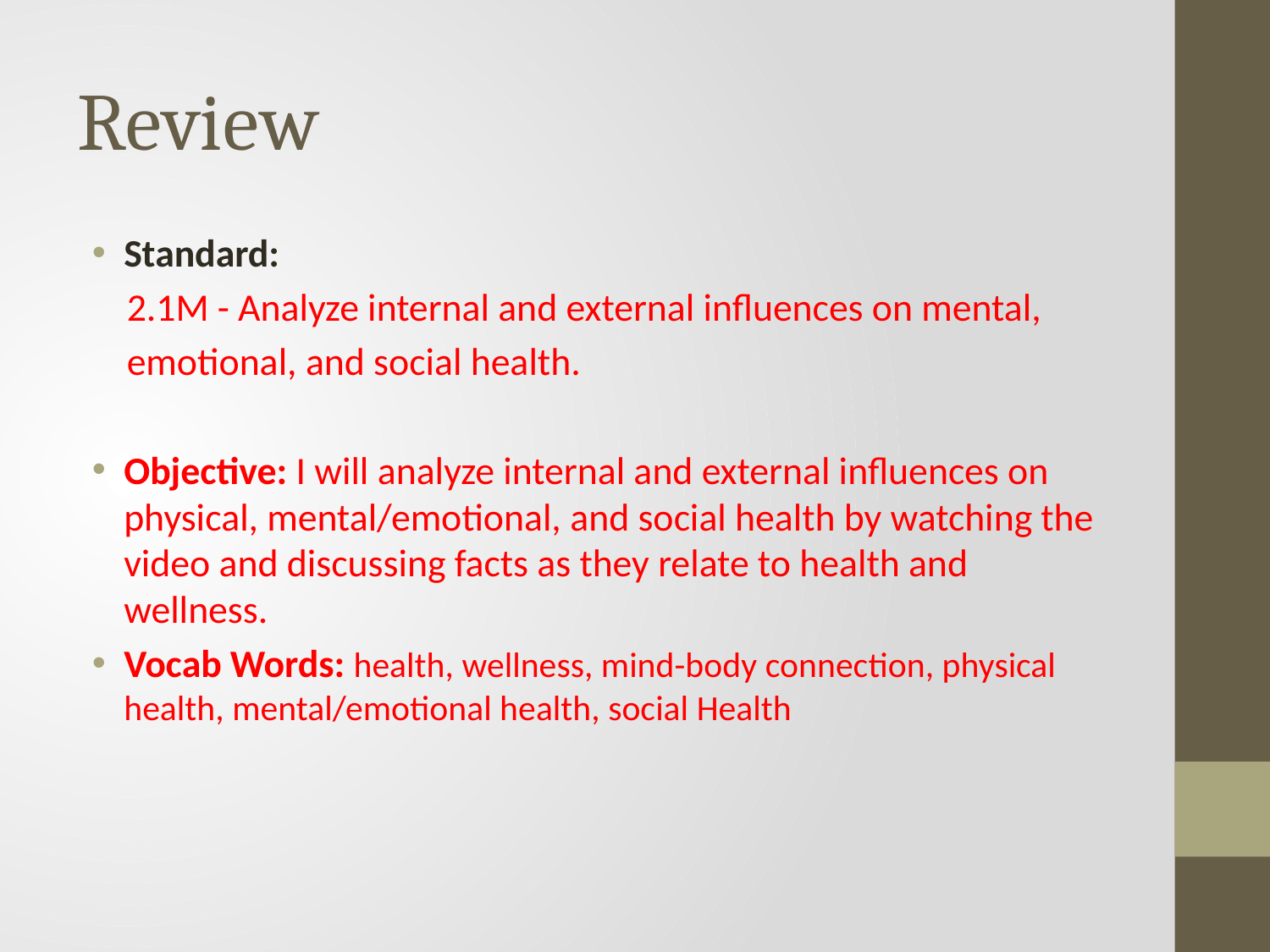

# Review
Standard:
    2.1M - Analyze internal and external influences on mental,
    emotional, and social health.

Objective: I will analyze internal and external influences on physical, mental/emotional, and social health by watching the video and discussing facts as they relate to health and wellness.
Vocab Words: health, wellness, mind-body connection, physical health, mental/emotional health, social Health